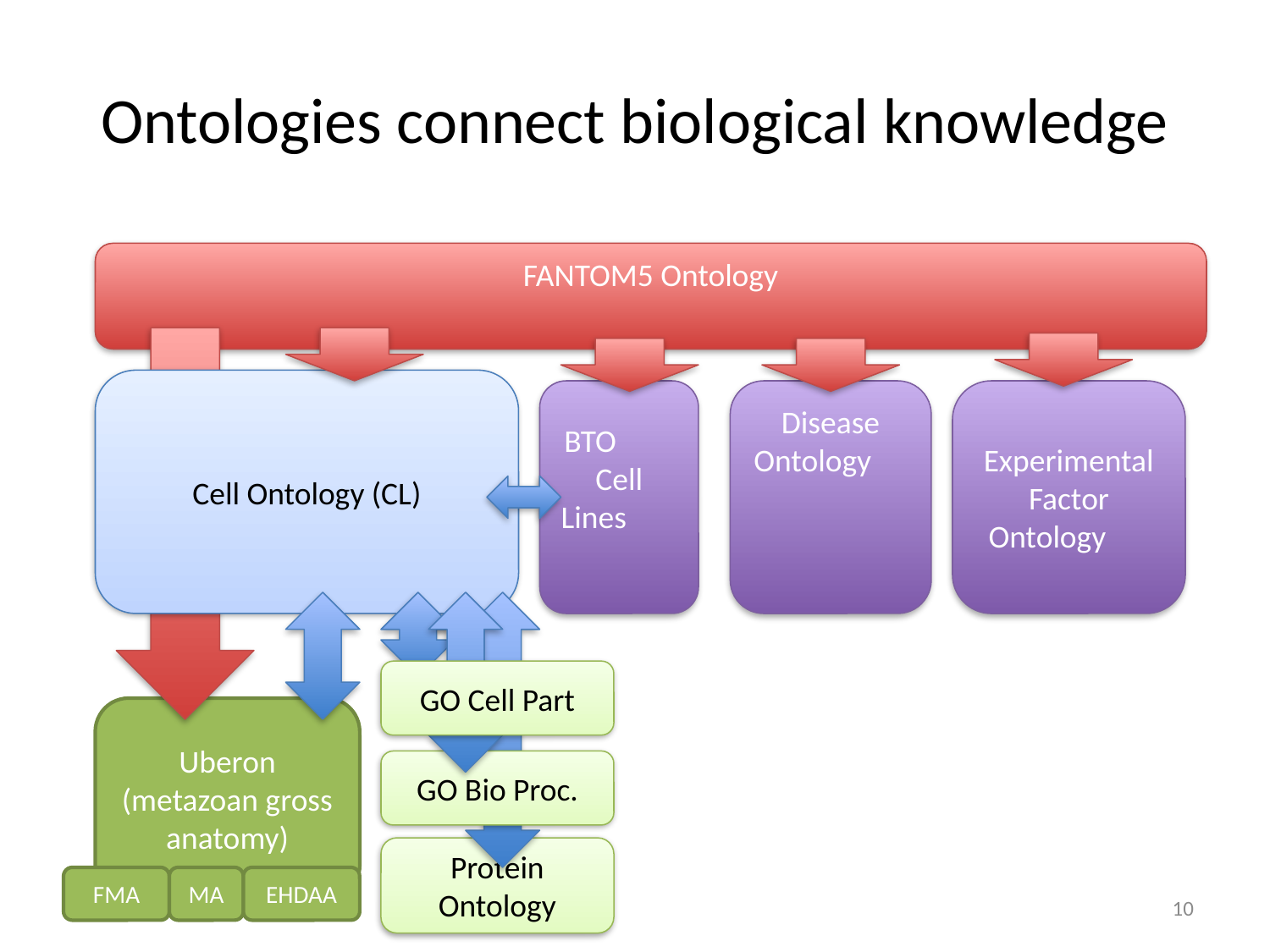

# Ontologies connect biological knowledge
FANTOM5 Ontology

Cell Ontology (CL)
BTO         Cell Lines
Disease Ontology
Experimental Factor Ontology

GO Cell Part
Uberon
(metazoan gross anatomy)
GO Bio Proc.
Protein Ontology
FMA
MA
EHDAA
10